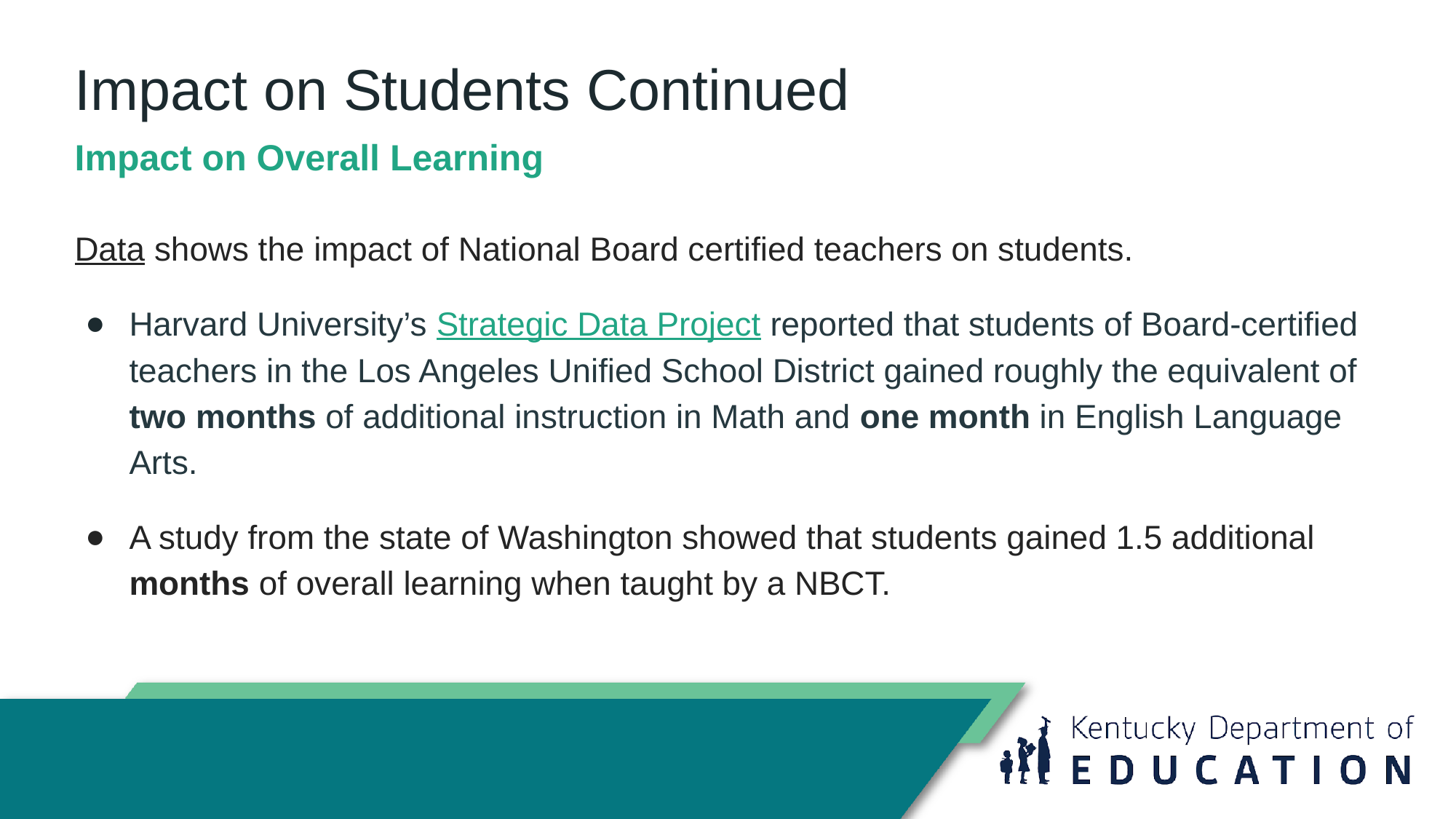

# Impact on Students Continued

Impact on Overall Learning
Data shows the impact of National Board certified teachers on students.

Harvard University’s Strategic Data Project reported that students of Board-certified teachers in the Los Angeles Unified School District gained roughly the equivalent of two months of additional instruction in Math and one month in English Language Arts.

A study from the state of Washington showed that students gained 1.5 additional months of overall learning when taught by a NBCT.